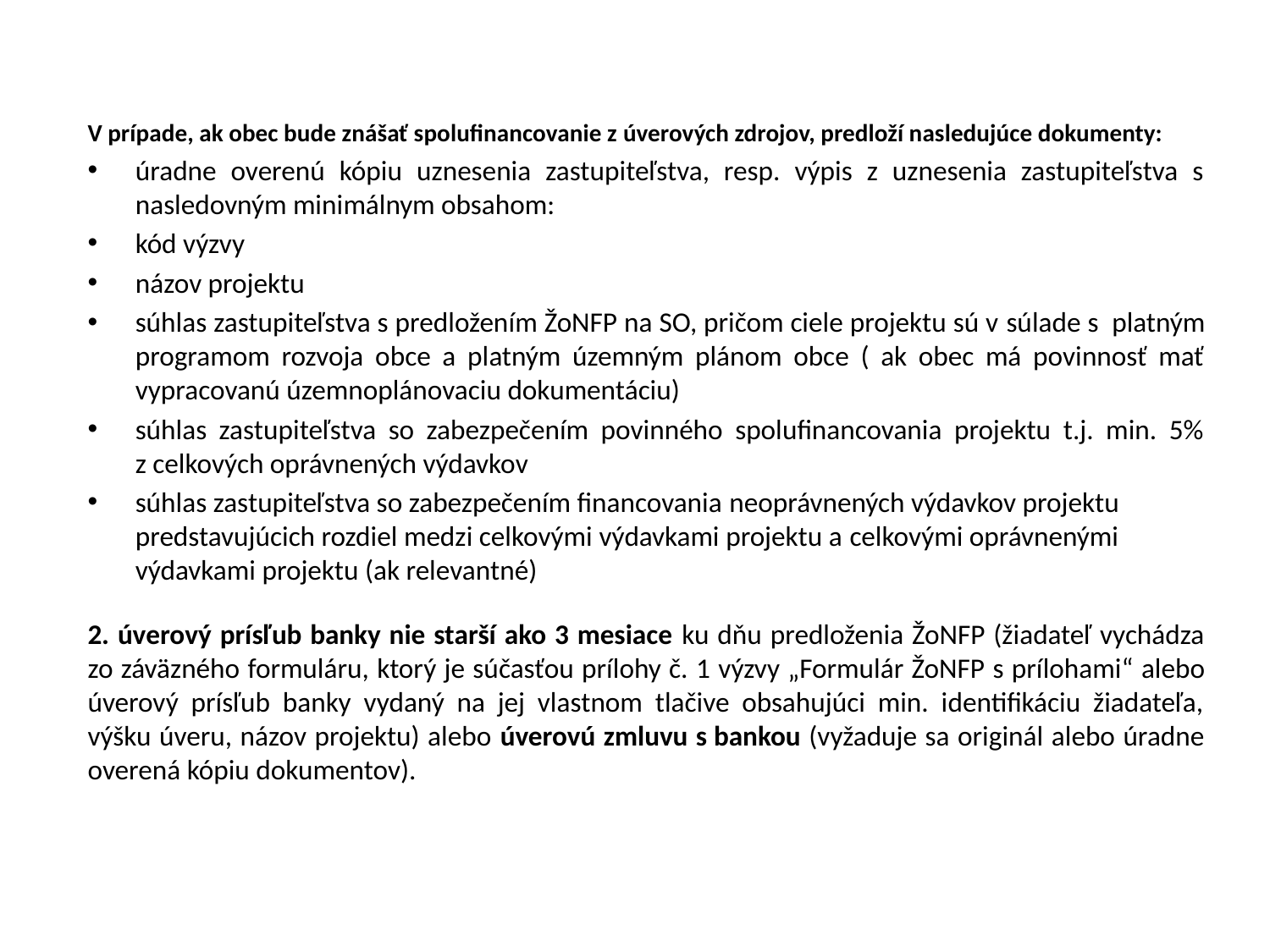

V prípade, ak obec bude znášať spolufinancovanie z úverových zdrojov, predloží nasledujúce dokumenty:
úradne overenú kópiu uznesenia zastupiteľstva, resp. výpis z uznesenia zastupiteľstva s nasledovným minimálnym obsahom:
kód výzvy
názov projektu
súhlas zastupiteľstva s predložením ŽoNFP na SO, pričom ciele projektu sú v súlade s  platným programom rozvoja obce a platným územným plánom obce ( ak obec má povinnosť mať vypracovanú územnoplánovaciu dokumentáciu)
súhlas zastupiteľstva so zabezpečením povinného spolufinancovania projektu t.j. min. 5% z celkových oprávnených výdavkov
súhlas zastupiteľstva so zabezpečením financovania neoprávnených výdavkov projektu predstavujúcich rozdiel medzi celkovými výdavkami projektu a celkovými oprávnenými výdavkami projektu (ak relevantné)

2. úverový prísľub banky nie starší ako 3 mesiace ku dňu predloženia ŽoNFP (žiadateľ vychádza zo záväzného formuláru, ktorý je súčasťou prílohy č. 1 výzvy „Formulár ŽoNFP s prílohami“ alebo úverový prísľub banky vydaný na jej vlastnom tlačive obsahujúci min. identifikáciu žiadateľa, výšku úveru, názov projektu) alebo úverovú zmluvu s bankou (vyžaduje sa originál alebo úradne overená kópiu dokumentov).